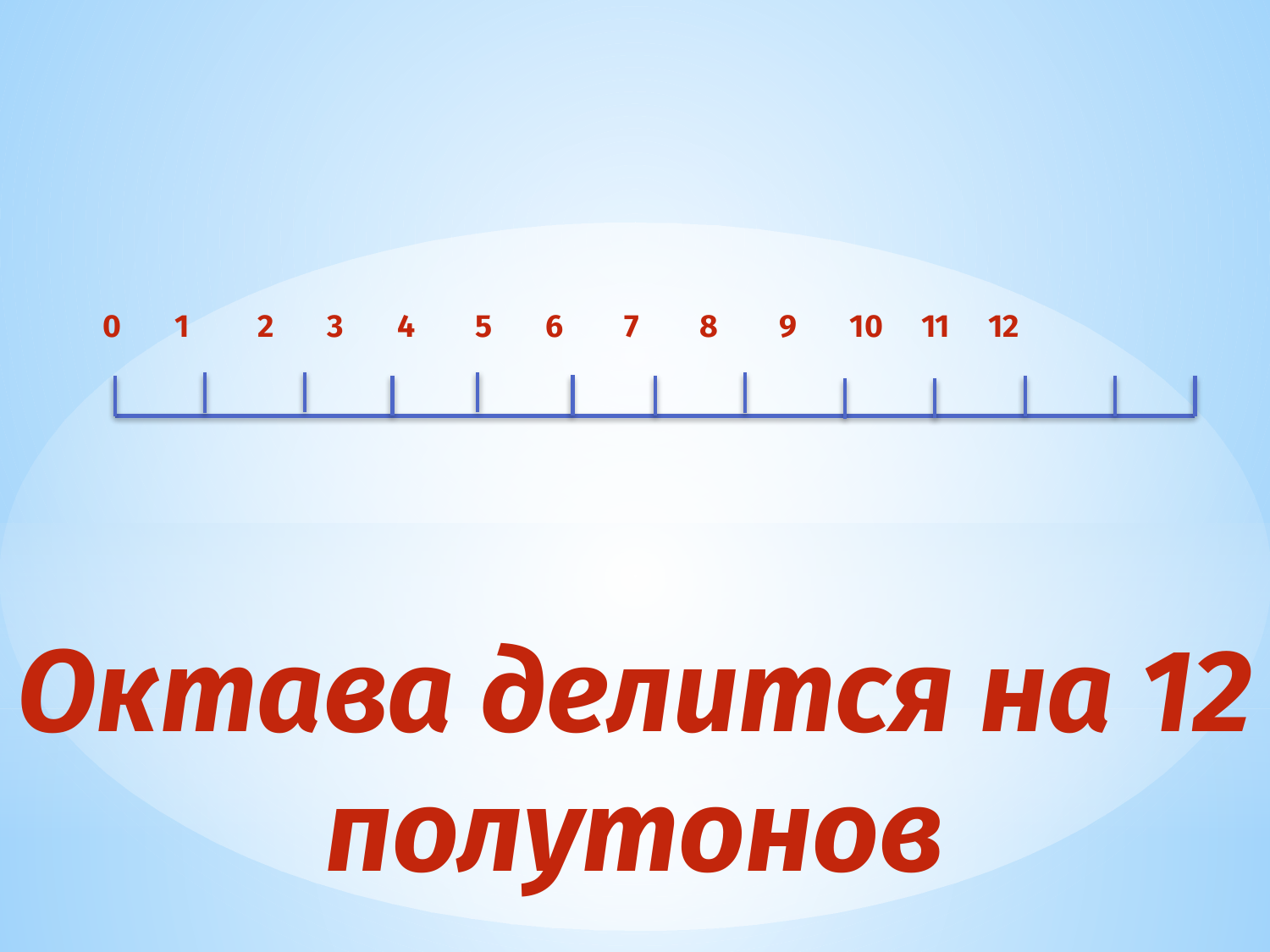

0       1         2       3       4        5       6        7        8        9       10     11     12
Октава делится на 12 полутонов